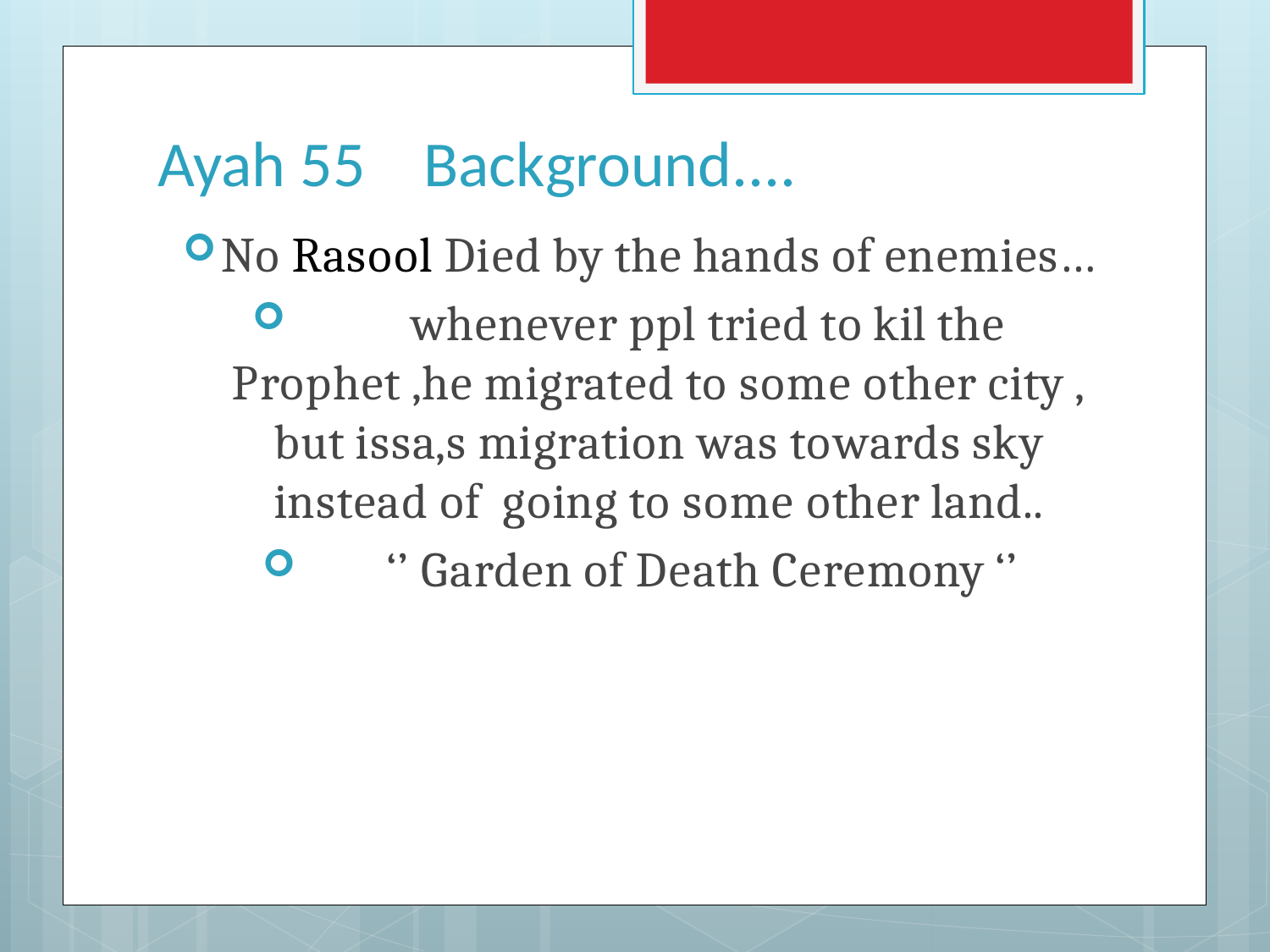

# Ayah 55    Background....
No Rasool Died by the hands of enemies…
           whenever ppl tried to kil the   Prophet ,he migrated to some other city , but issa,s migration was towards sky instead of  going to some other land..
        ‘’ Garden of Death Ceremony ‘’